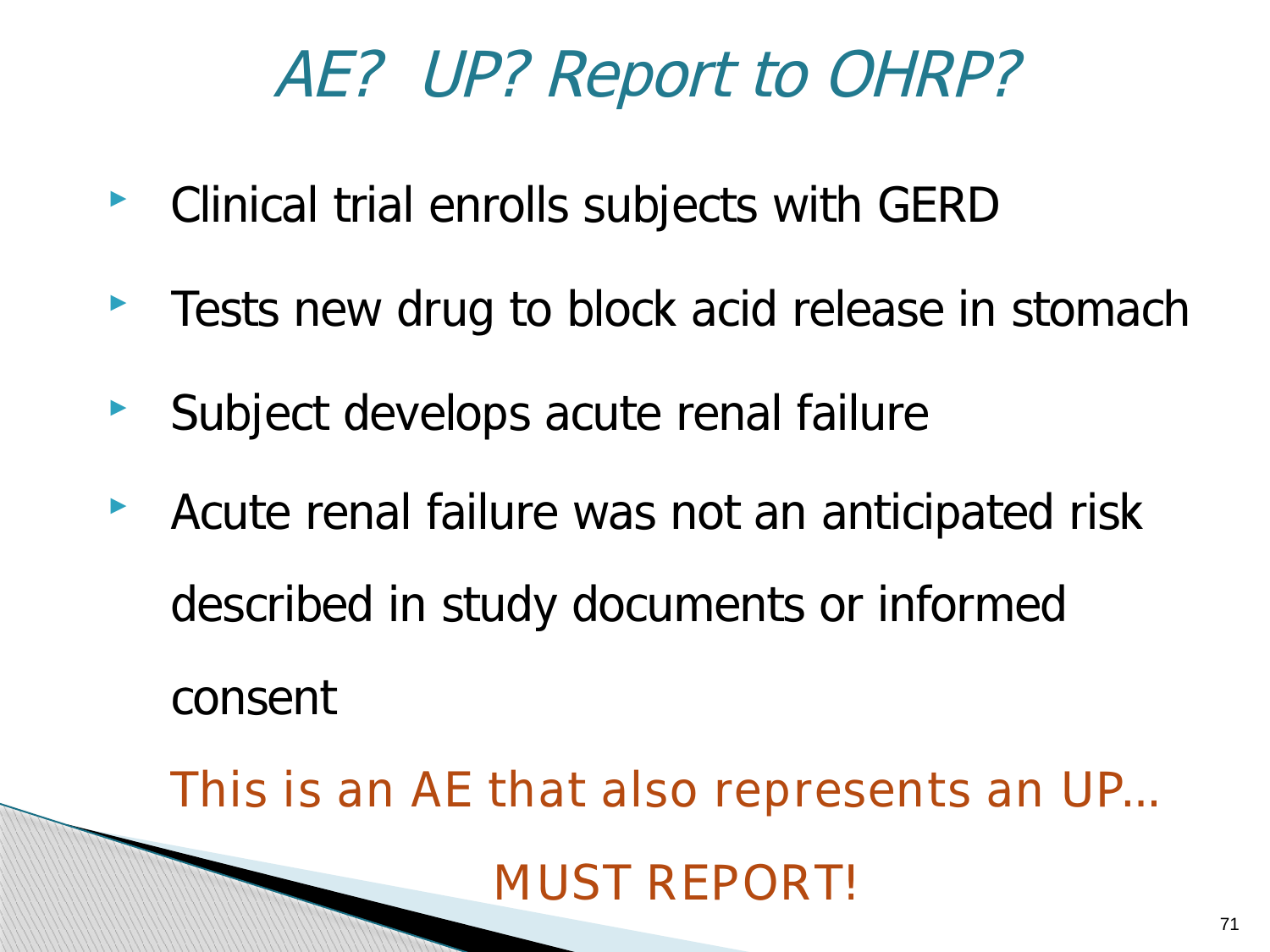

AE?  UP? Report to OHRP?
Clinical trial enrolls subjects with GERD
Tests new drug to block acid release in stomach
Subject develops acute renal failure
Acute renal failure was not an anticipated risk described in study documents or informed consent
This is an AE that also represents an UP…
MUST REPORT!
71